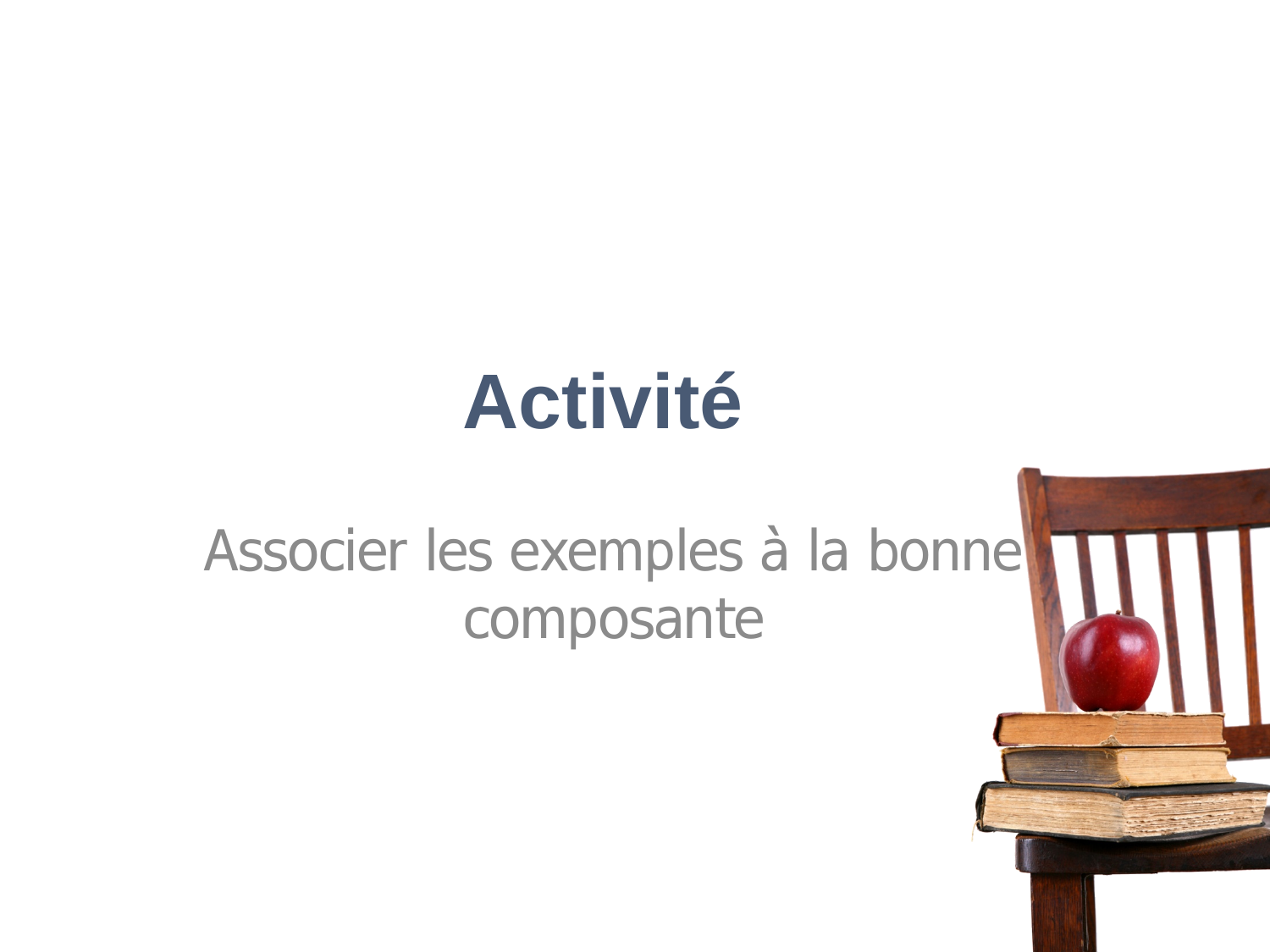

# Activité
Associer les exemples à la bonne composante